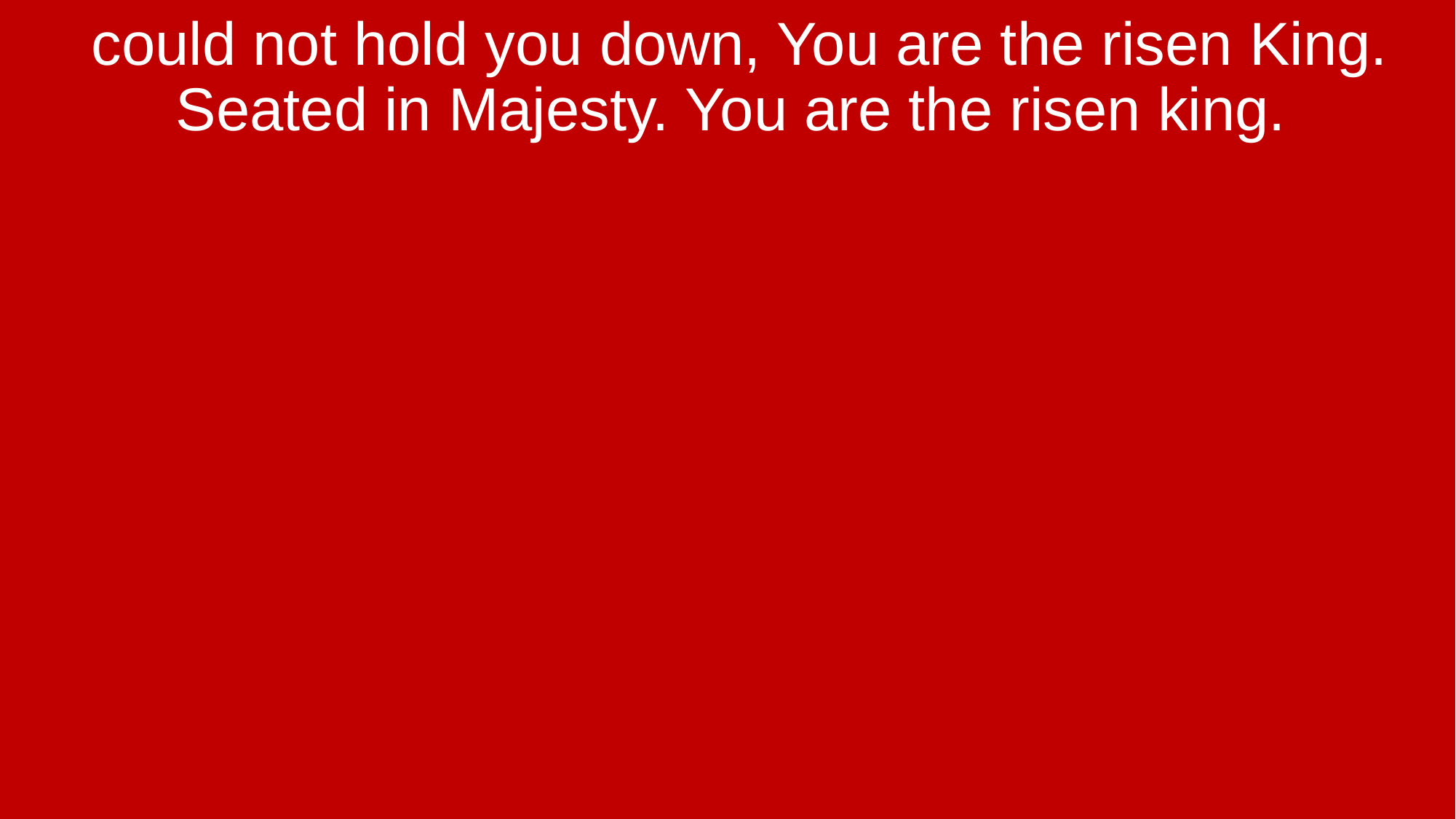

could not hold you down, You are the risen King. Seated in Majesty. You are the risen king.